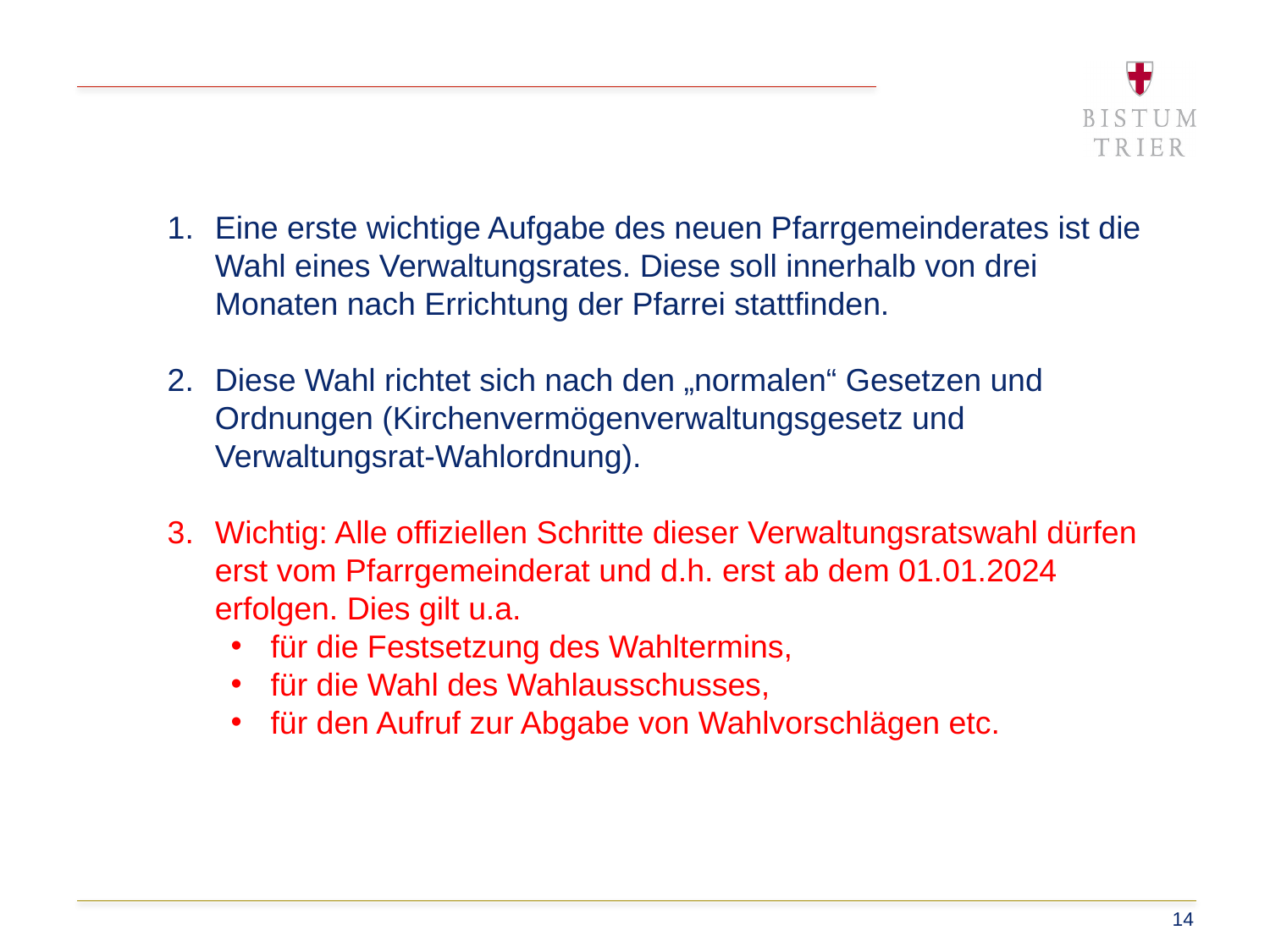

Eine erste wichtige Aufgabe des neuen Pfarrgemeinderates ist die Wahl eines Verwaltungsrates. Diese soll innerhalb von drei Monaten nach Errichtung der Pfarrei stattfinden.

Diese Wahl richtet sich nach den „normalen“ Gesetzen und Ordnungen (Kirchenvermögenverwaltungsgesetz und Verwaltungsrat-Wahlordnung).

Wichtig: Alle offiziellen Schritte dieser Verwaltungsratswahl dürfen erst vom Pfarrgemeinderat und d.h. erst ab dem 01.01.2024 erfolgen. Dies gilt u.a.
für die Festsetzung des Wahltermins,
für die Wahl des Wahlausschusses,
für den Aufruf zur Abgabe von Wahlvorschlägen etc.